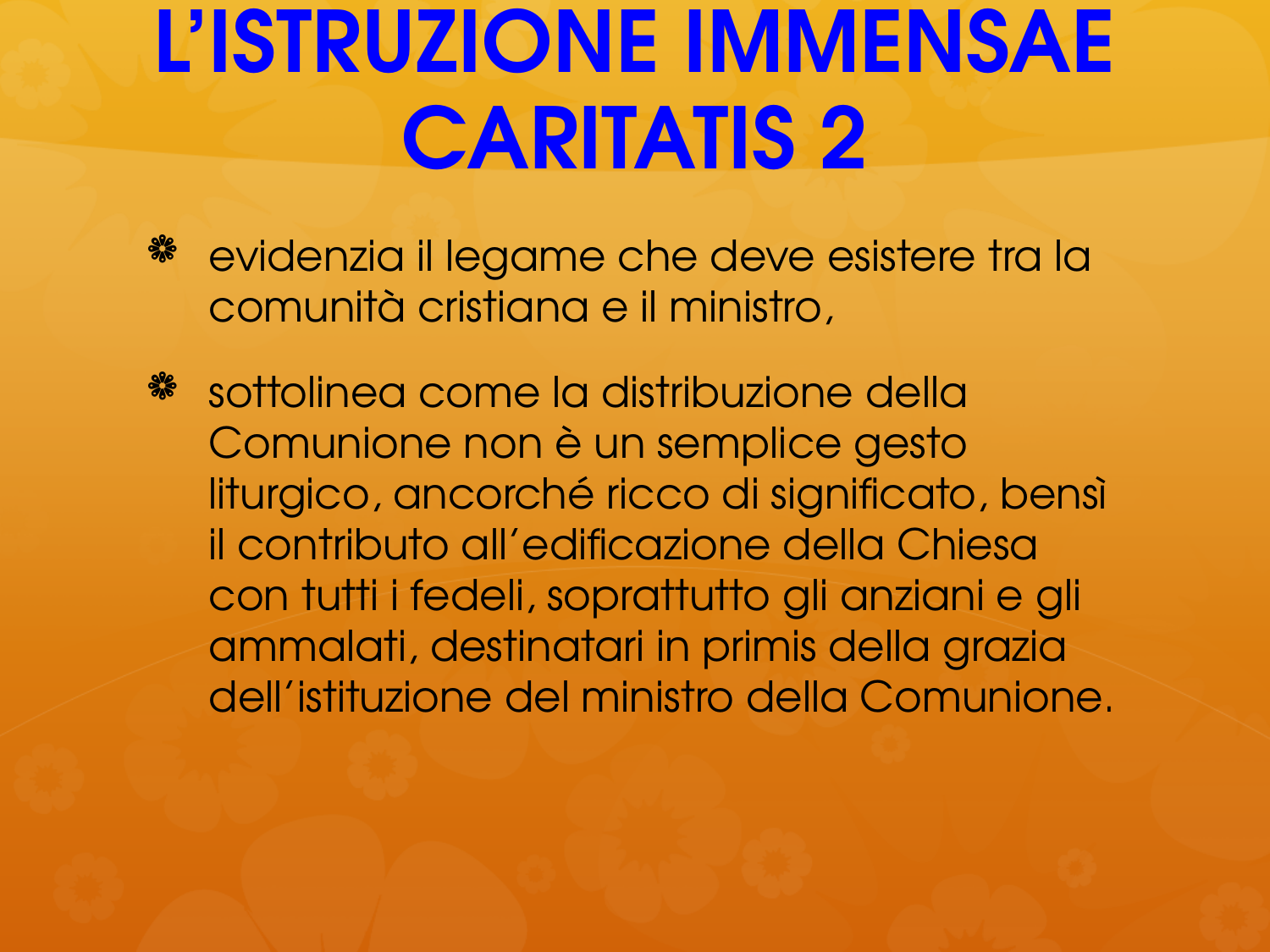

# L’ISTRUZIONE IMMENSAE CARITATIS 2
evidenzia il legame che deve esistere tra la comunità cristiana e il ministro,
sottolinea come la distribuzione della Comunione non è un semplice gesto liturgico, ancorché ricco di significato, bensì il contributo all’edificazione della Chiesa con tutti i fedeli, soprattutto gli anziani e gli ammalati, destinatari in primis della grazia dell’istituzione del ministro della Comunione.